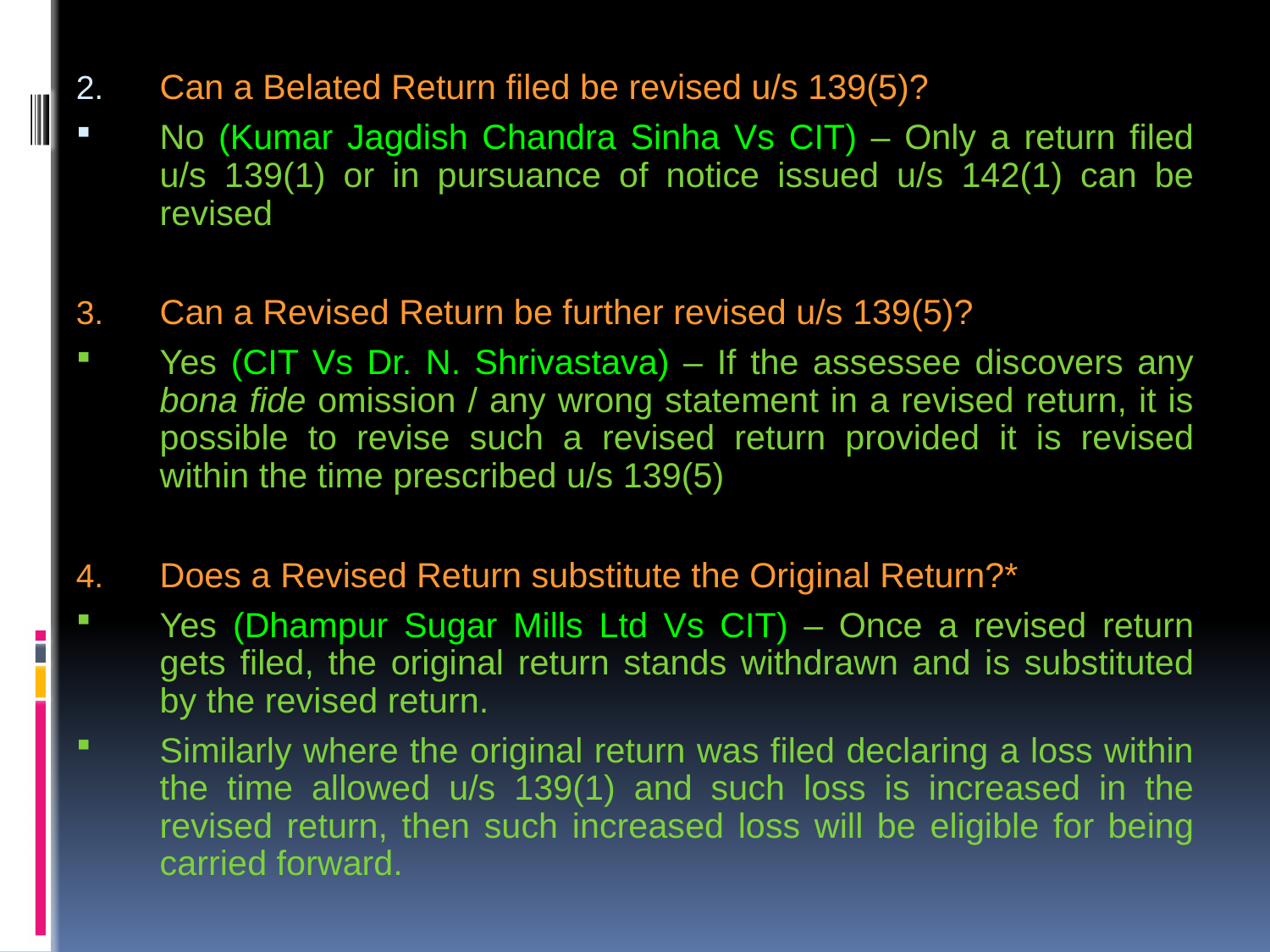

Can a Belated Return filed be revised u/s 139(5)?
No (Kumar Jagdish Chandra Sinha Vs CIT) – Only a return filed u/s 139(1) or in pursuance of notice issued u/s 142(1) can be revised

Can a Revised Return be further revised u/s 139(5)?
Yes (CIT Vs Dr. N. Shrivastava) – If the assessee discovers any bona fide omission / any wrong statement in a revised return, it is possible to revise such a revised return provided it is revised within the time prescribed u/s 139(5)

Does a Revised Return substitute the Original Return?*
Yes (Dhampur Sugar Mills Ltd Vs CIT) – Once a revised return gets filed, the original return stands withdrawn and is substituted by the revised return.
Similarly where the original return was filed declaring a loss within the time allowed u/s 139(1) and such loss is increased in the revised return, then such increased loss will be eligible for being carried forward.